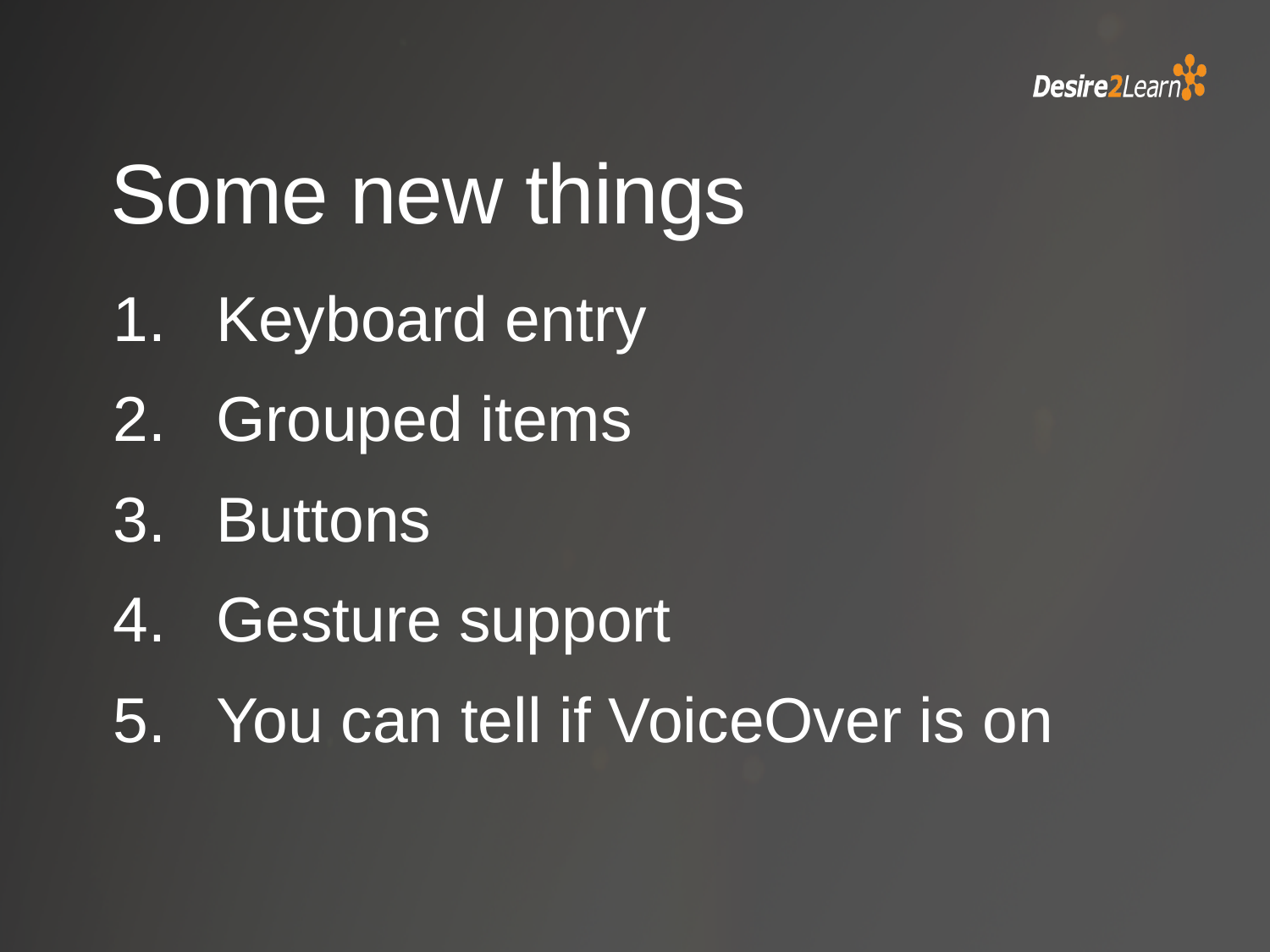

# Some new things
Keyboard entry
Grouped items
Buttons
Gesture support
You can tell if VoiceOver is on